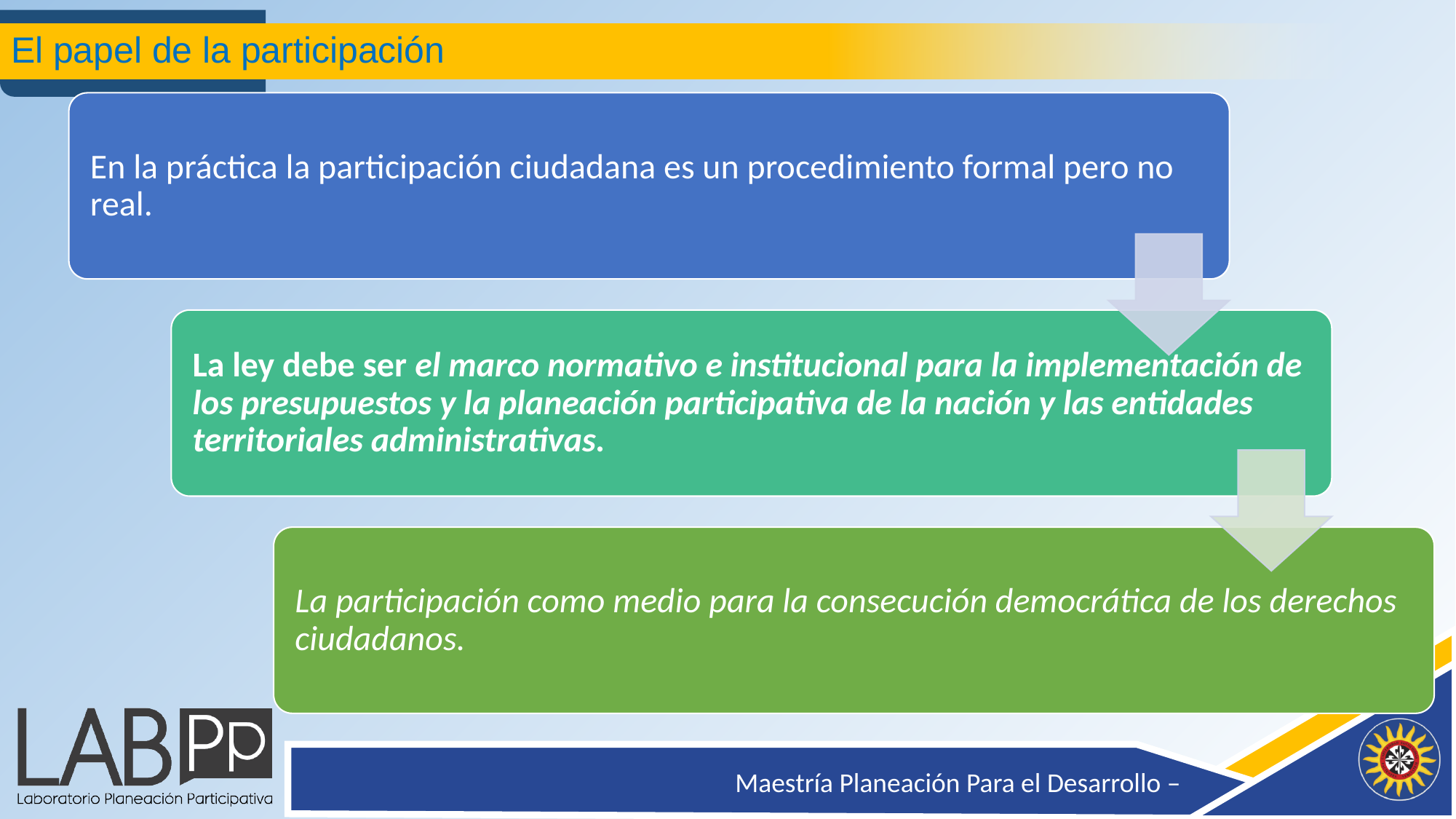

# El papel de la participación
En la práctica la participación ciudadana es un procedimiento formal pero no real.
La ley debe ser el marco normativo e institucional para la implementación de los presupuestos y la planeación participativa de la nación y las entidades territoriales administrativas.
La participación como medio para la consecución democrática de los derechos ciudadanos.